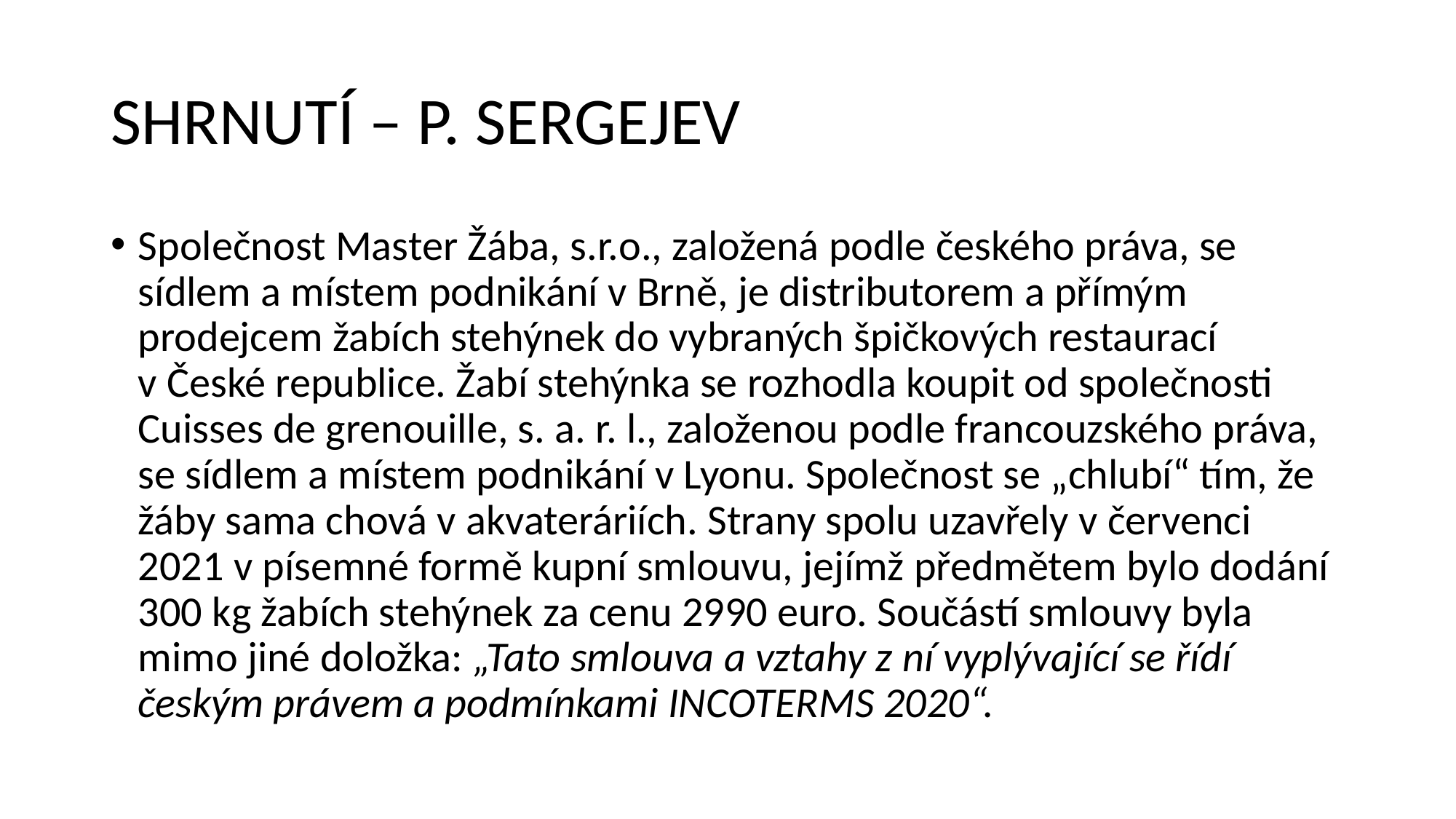

# SHRNUTÍ – P. SERGEJEV
Společnost Master Žába, s.r.o., založená podle českého práva, se sídlem a místem podnikání v Brně, je distributorem a přímým prodejcem žabích stehýnek do vybraných špičkových restaurací v České republice. Žabí stehýnka se rozhodla koupit od společnosti Cuisses de grenouille, s. a. r. l., založenou podle francouzského práva, se sídlem a místem podnikání v Lyonu. Společnost se „chlubí“ tím, že žáby sama chová v akvateráriích. Strany spolu uzavřely v červenci 2021 v písemné formě kupní smlouvu, jejímž předmětem bylo dodání 300 kg žabích stehýnek za cenu 2990 euro. Součástí smlouvy byla mimo jiné doložka: „Tato smlouva a vztahy z ní vyplývající se řídí českým právem a podmínkami INCOTERMS 2020“.